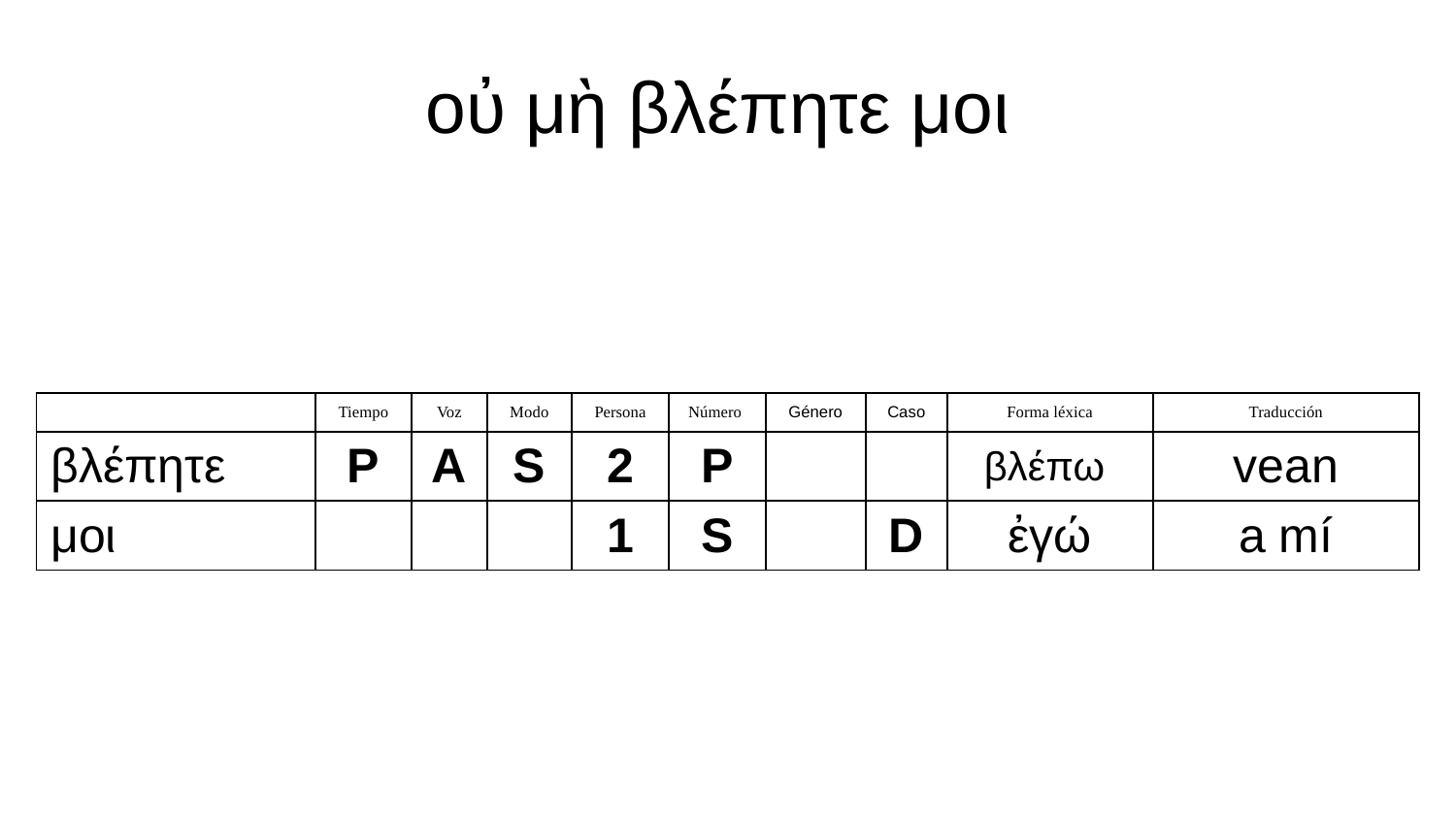

οὐ μὴ βλέπητε μοι
|  | Tiempo | Voz | Modo | Persona | Número | Género | Caso | Forma léxica | Traducción |
| --- | --- | --- | --- | --- | --- | --- | --- | --- | --- |
| βλέπητε | P | A | S | 2 | P |  |  | βλέπω | vean |
| μοι |  |  |  | 1 | S |  | D | ἐγώ | a mí |